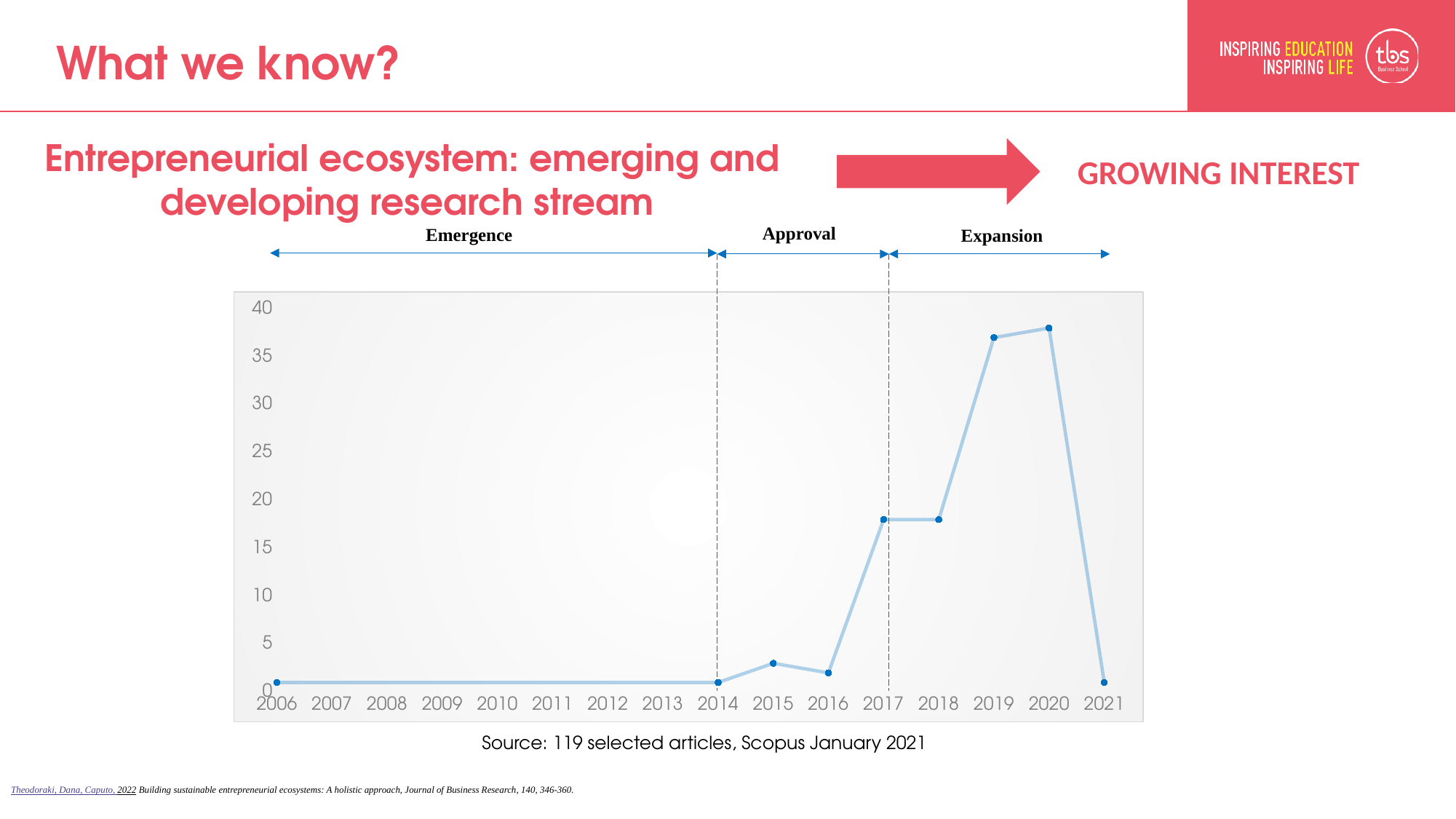

What we know?
Entrepreneurial ecosystem: emerging and developing research stream

Growing interest
Approval
Emergence
Expansion

### Chart

| Category | Articles |
|---|---|
Source: 119 selected articles, Scopus January 2021
Theodoraki, Dana, Caputo, 2022 Building sustainable entrepreneurial ecosystems: A holistic approach, Journal of Business Research, 140, 346-360.